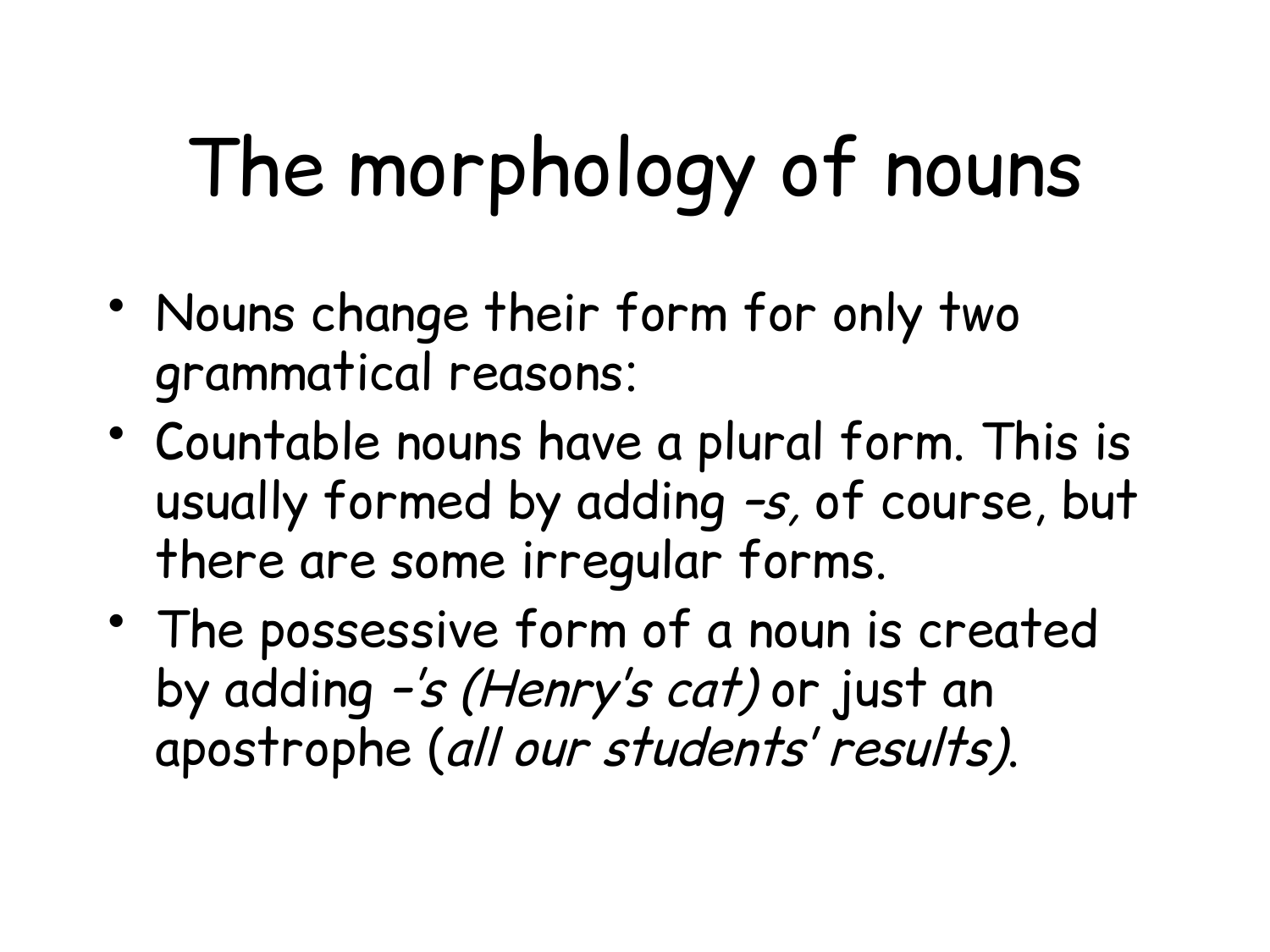

# The morphology of nouns
Nouns change their form for only two grammatical reasons:
Countable nouns have a plural form. This is usually formed by adding –s, of course, but there are some irregular forms.
The possessive form of a noun is created by adding –’s (Henry’s cat) or just an apostrophe (all our students’ results).